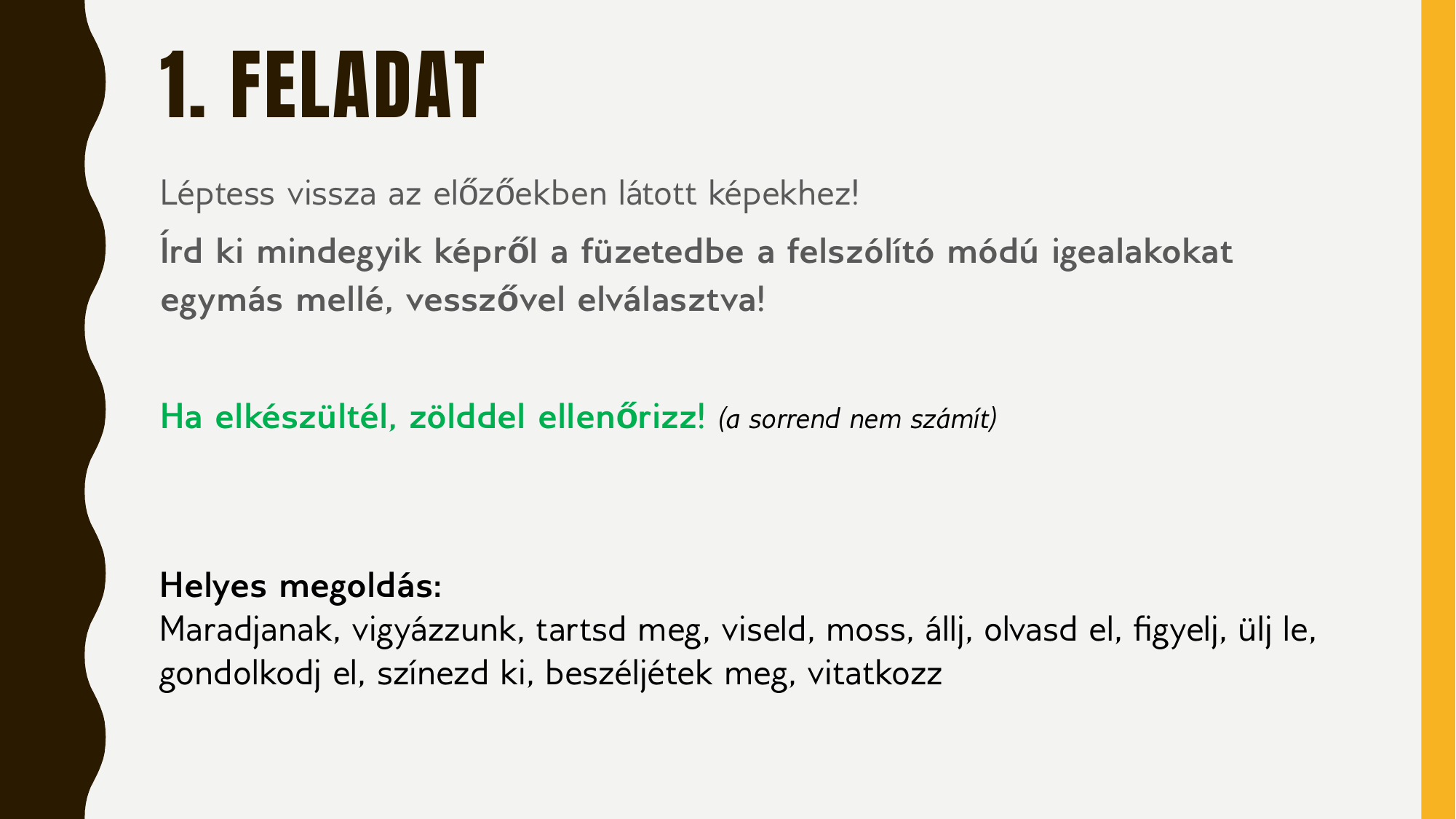

# 1. feladat
Léptess vissza az előzőekben látott képekhez!
Írd ki mindegyik képről a füzetedbe a felszólító módú igealakokat egymás mellé, vesszővel elválasztva!

Ha elkészültél, zölddel ellenőrizz! (a sorrend nem számít)
Helyes megoldás:
Maradjanak, vigyázzunk, tartsd meg, viseld, moss, állj, olvasd el, figyelj, ülj le, gondolkodj el, színezd ki, beszéljétek meg, vitatkozz